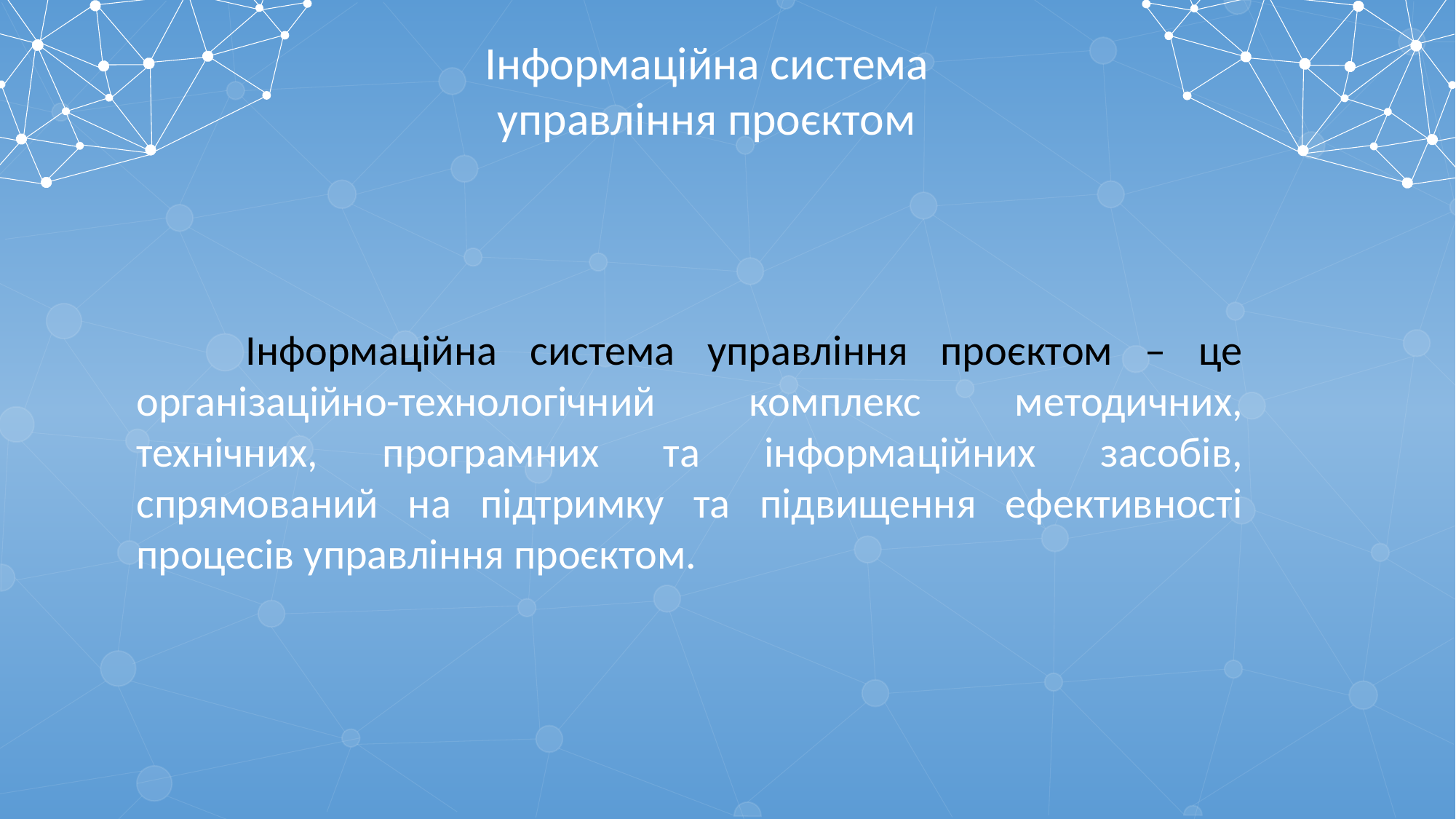

Інформаційна система
управління проєктом
	Інформаційна система управління проєктом – це організаційно-технологічний комплекс методичних, технічних, програмних та інформаційних засобів, спрямований на підтримку та підвищення ефективності процесів управління проєктом.